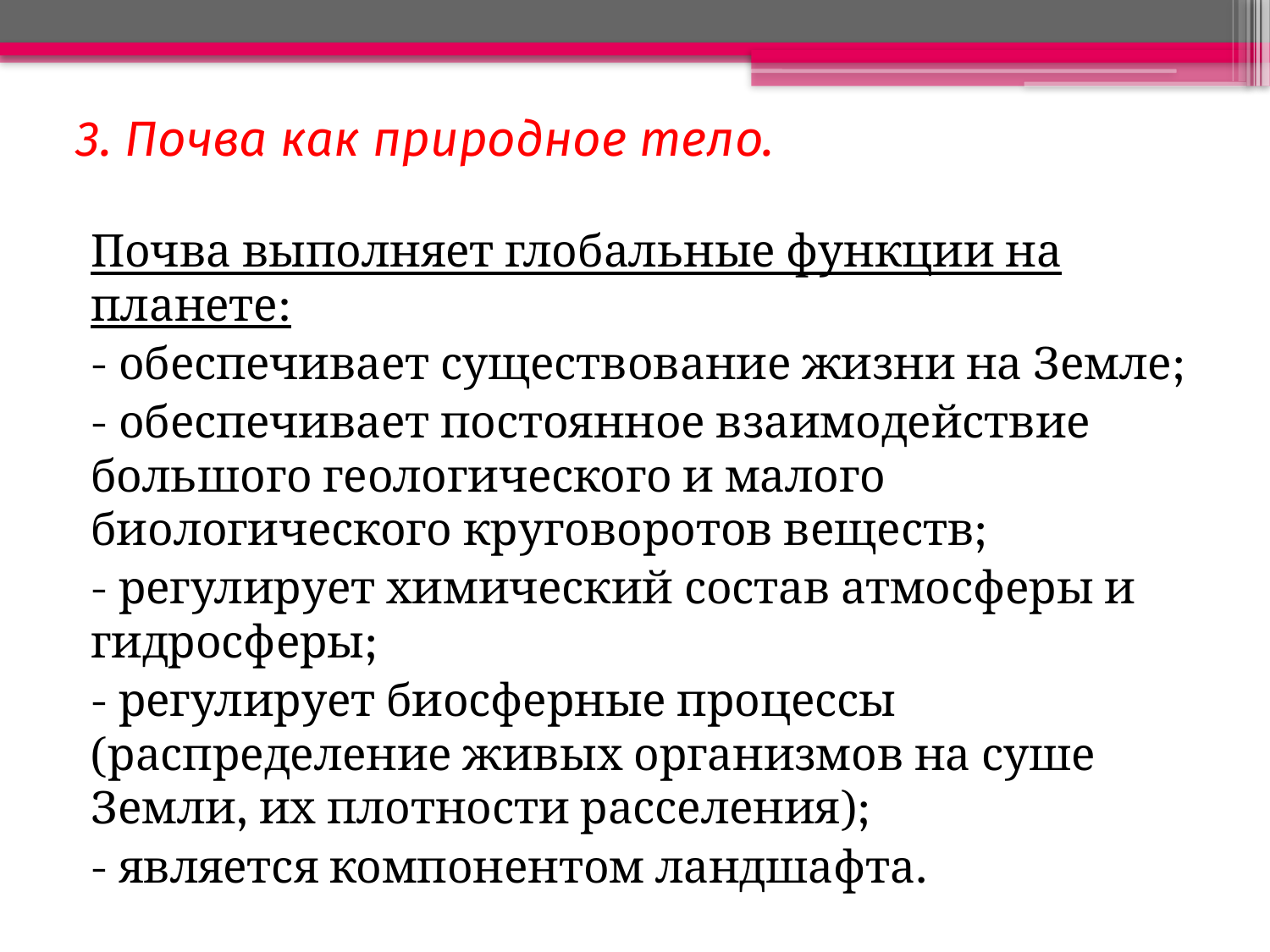

# 3. Почва как природное тело.
Почва выполняет глобальные функции на планете:
	- обеспечивает существование жизни на Земле;
	- обеспечивает постоянное взаимодействие большого геологического и малого биологического круговоротов веществ;
	- регулирует химический состав атмосферы и гидросферы;
	- регулирует биосферные процессы (распределение живых организмов на суше Земли, их плотности расселения);
	- является компонентом ландшафта.